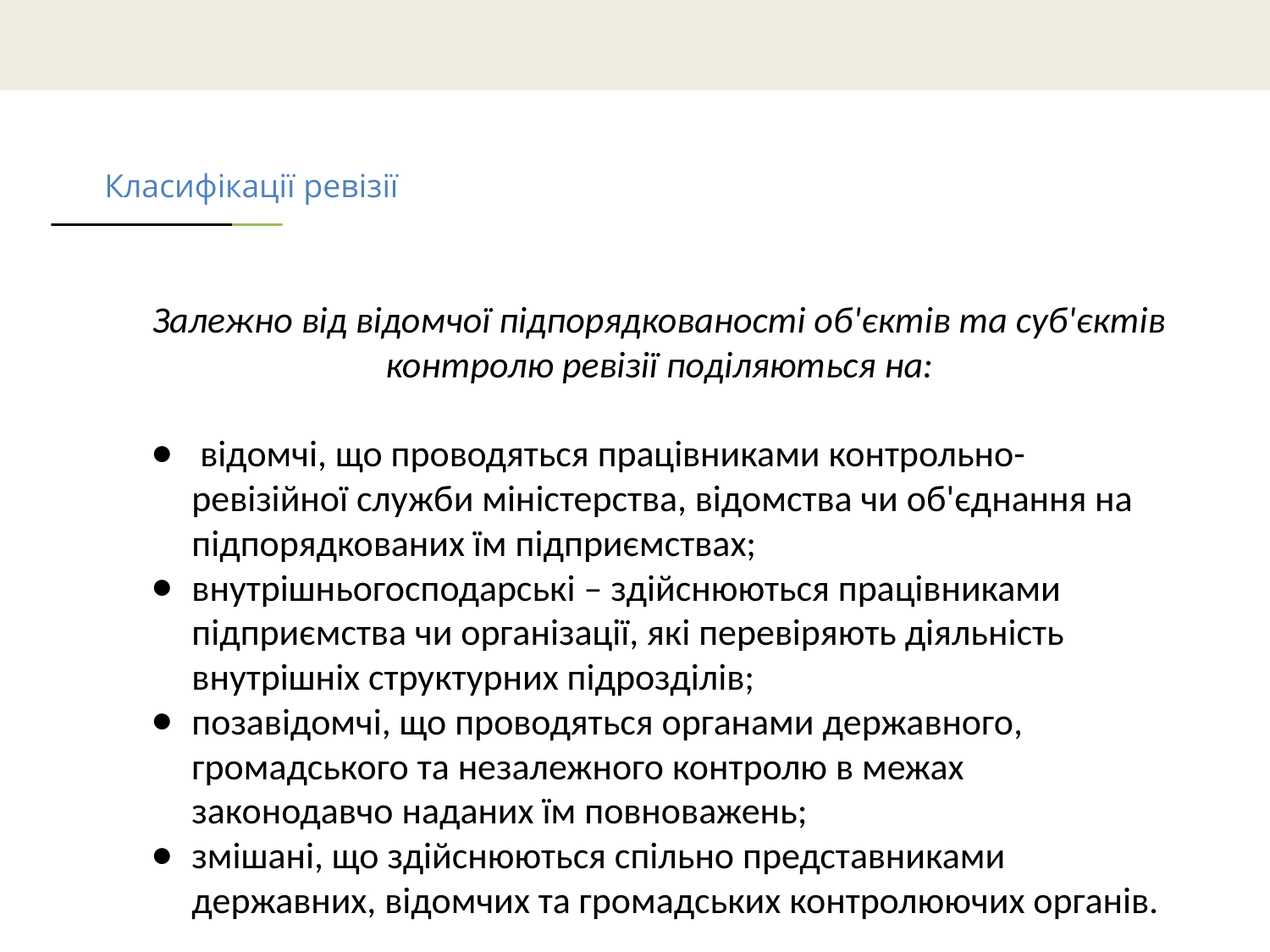

# Класифікації ревізії
Залежно від відомчої підпорядкованості об'єктів та суб'єктів контролю ревізії поділяються на:

 відомчі, що проводяться працівниками контрольно-ревізійної служби міністерства, відомства чи об'єднання на підпорядкованих їм підприємствах;
внутрішньогосподарські – здійснюються працівниками підприємства чи організації, які перевіряють діяльність внутрішніх структурних підрозділів;
позавідомчі, що проводяться органами державного, громадського та незалежного контролю в межах законодавчо наданих їм повноважень;
змішані, що здійснюються спільно представниками державних, відомчих та громадських контролюючих органів.